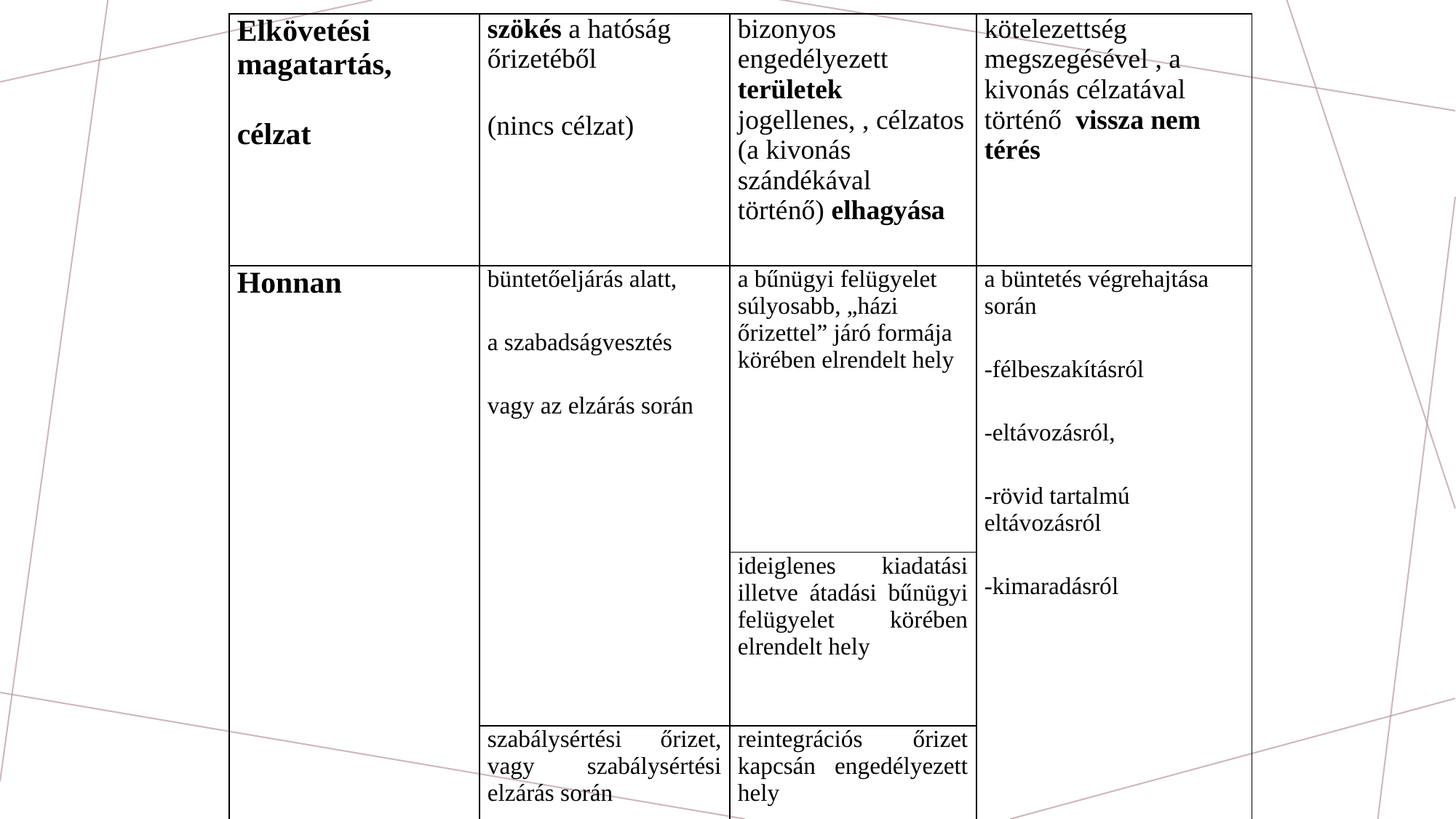

| Elkövetési magatartás, célzat | szökés a hatóság őrizetéből (nincs célzat) | bizonyos engedélyezett területek jogellenes, , célzatos (a kivonás szándékával történő) elhagyása | kötelezettség megszegésével , a kivonás célzatával történő vissza nem térés |
| --- | --- | --- | --- |
| Honnan | büntetőeljárás alatt, a szabadságvesztés vagy az elzárás során | a bűnügyi felügyelet súlyosabb, „házi őrizettel” járó formája körében elrendelt hely | a büntetés végrehajtása során félbeszakításról eltávozásról, rövid tartalmú eltávozásról kimaradásról |
|  |  | ideiglenes kiadatási illetve átadási bűnügyi felügyelet körében elrendelt hely |  |
|  | szabálysértési őrizet, vagy szabálysértési elzárás során | reintegrációs őrizet kapcsán engedélyezett hely |  |